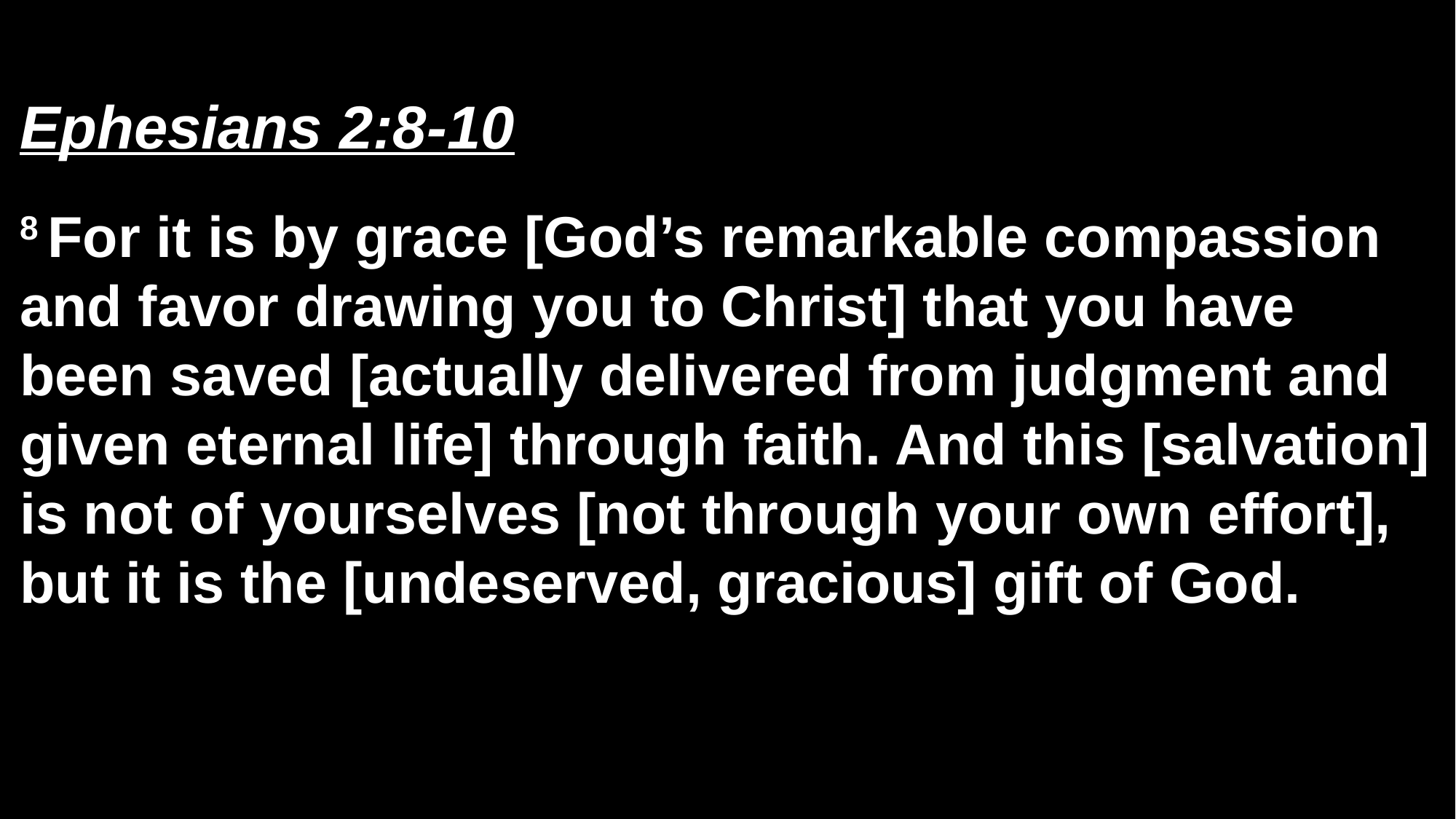

Ephesians 2:8-10
8 For it is by grace [God’s remarkable compassion and favor drawing you to Christ] that you have been saved [actually delivered from judgment and given eternal life] through faith. And this [salvation] is not of yourselves [not through your own effort], but it is the [undeserved, gracious] gift of God.